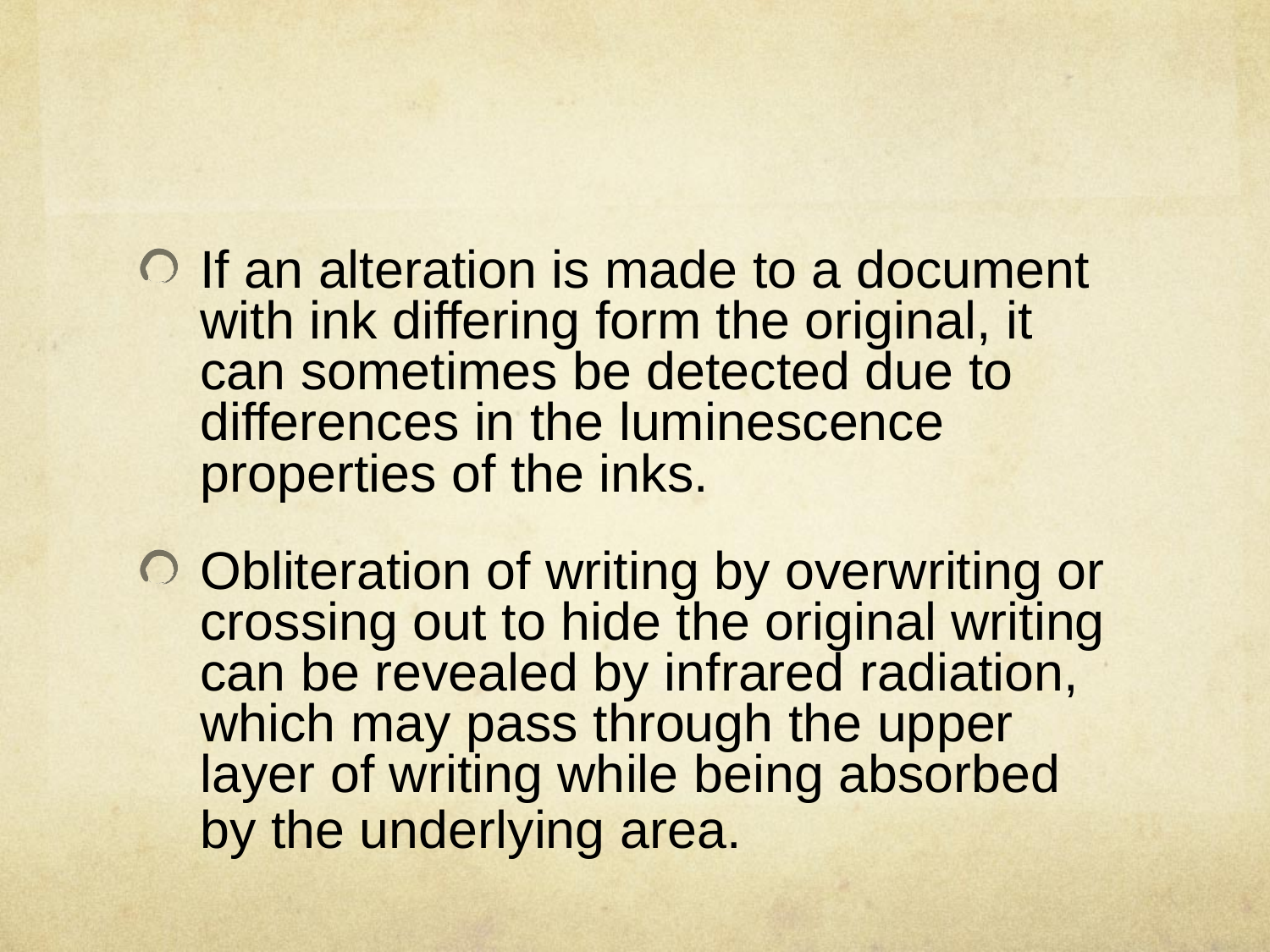

#
If an alteration is made to a document with ink differing form the original, it can sometimes be detected due to differences in the luminescence properties of the inks.
Obliteration of writing by overwriting or crossing out to hide the original writing can be revealed by infrared radiation, which may pass through the upper layer of writing while being absorbed by the underlying area.